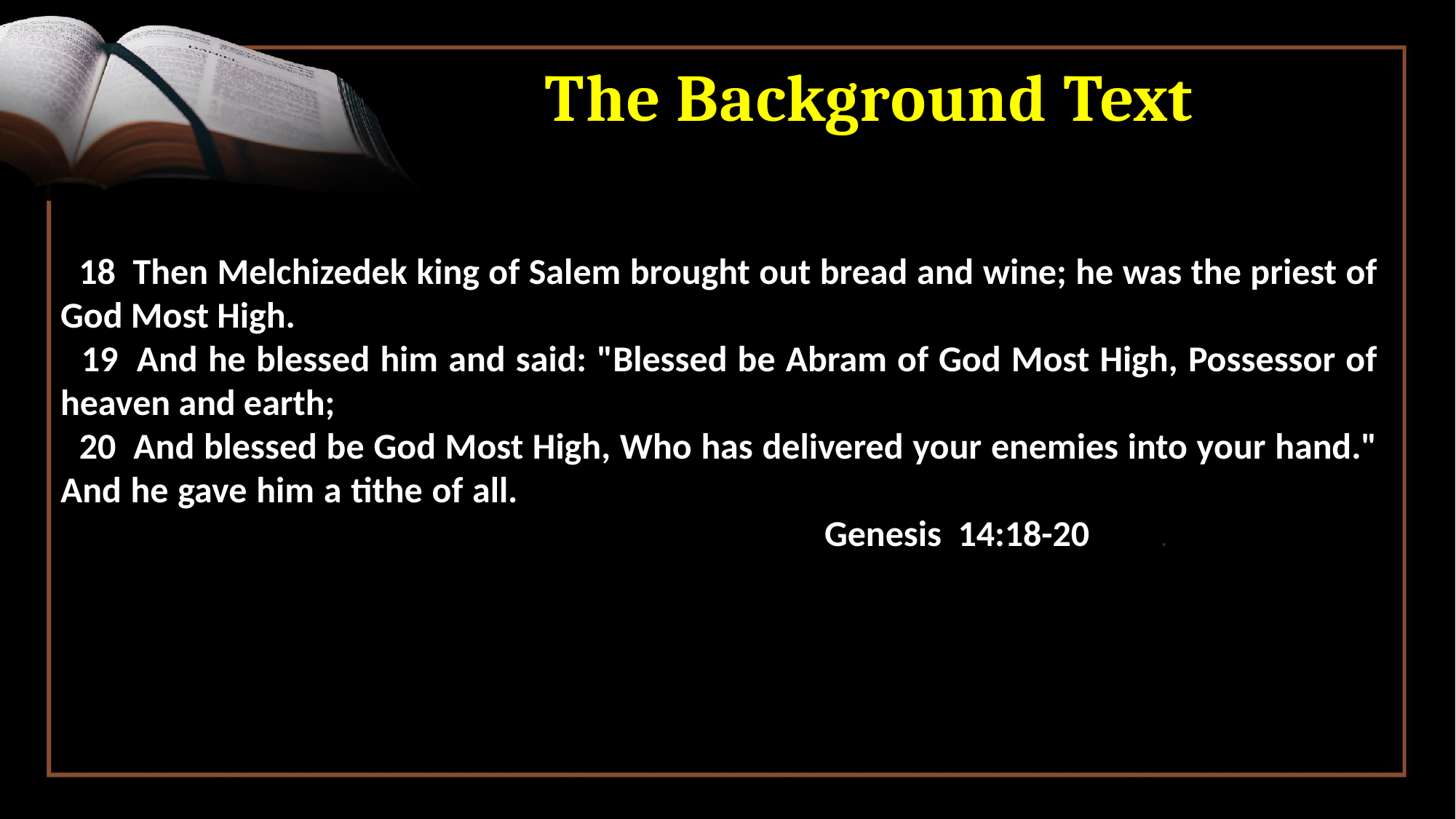

# The Background Text

  18  Then Melchizedek king of Salem brought out bread and wine; he was the priest of God Most High.
  19  And he blessed him and said: "Blessed be Abram of God Most High, Possessor of heaven and earth;
  20  And blessed be God Most High, Who has delivered your enemies into your hand." And he gave him a tithe of all.															Genesis 14:18-20	.